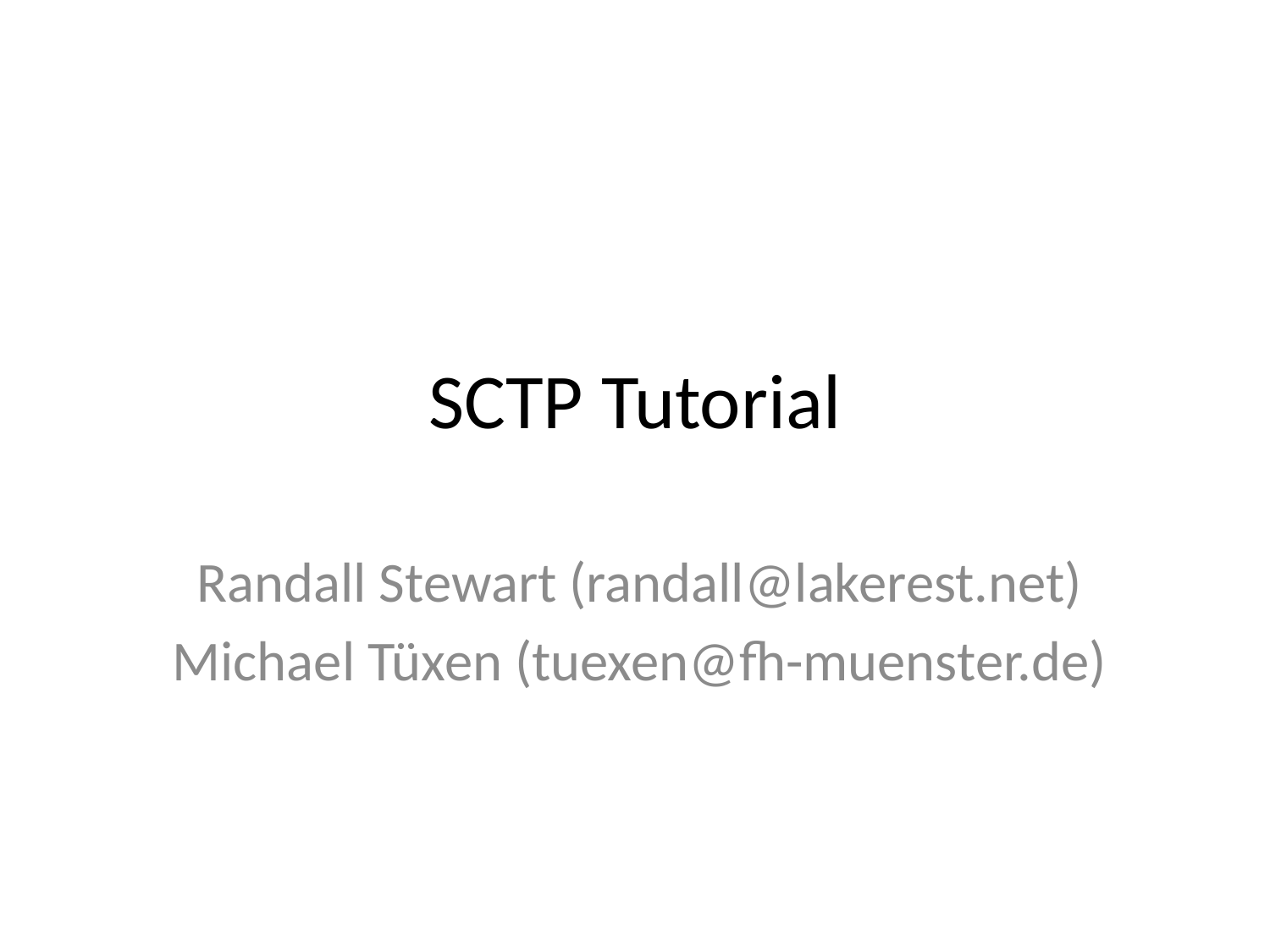

# SCTP Tutorial
Randall Stewart (randall@lakerest.net)
Michael Tüxen (tuexen@fh-muenster.de)